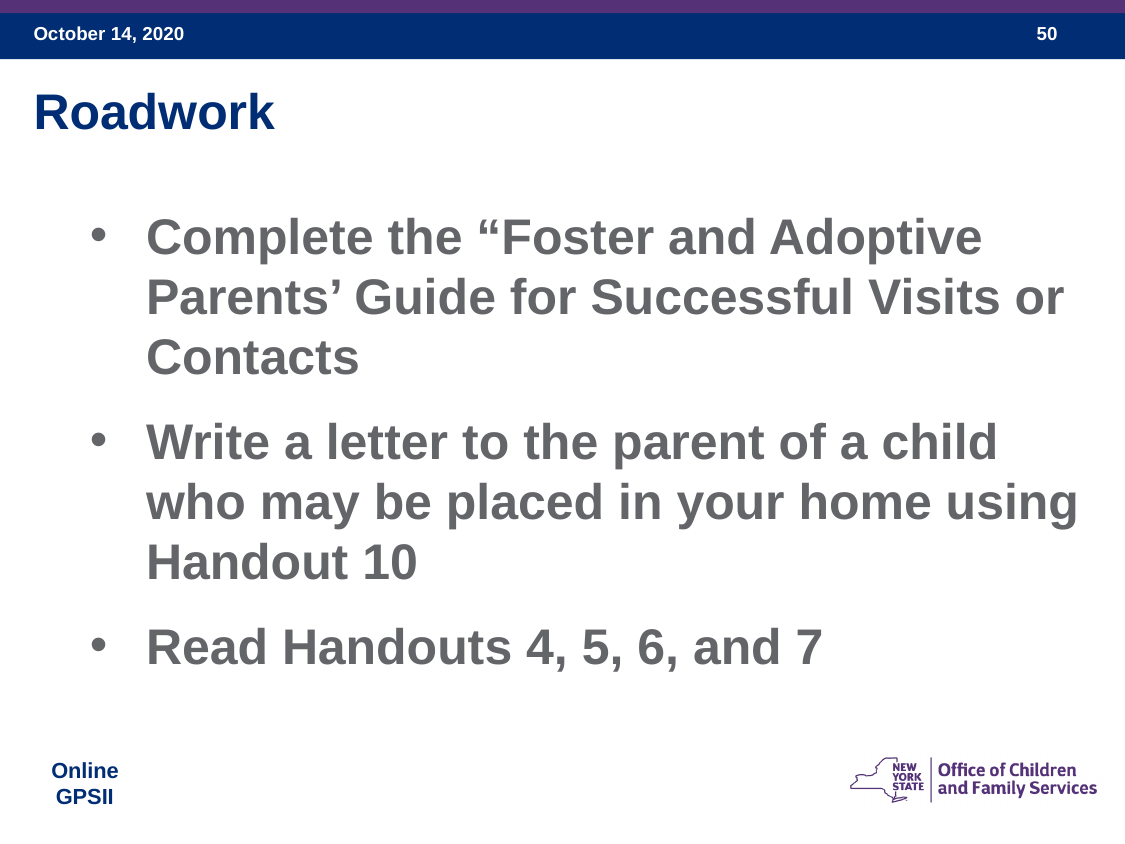

Roadwork

Complete the “Foster and Adoptive Parents’ Guide for Successful Visits or Contacts
Write a letter to the parent of a child who may be placed in your home using Handout 10
Read Handouts 4, 5, 6, and 7